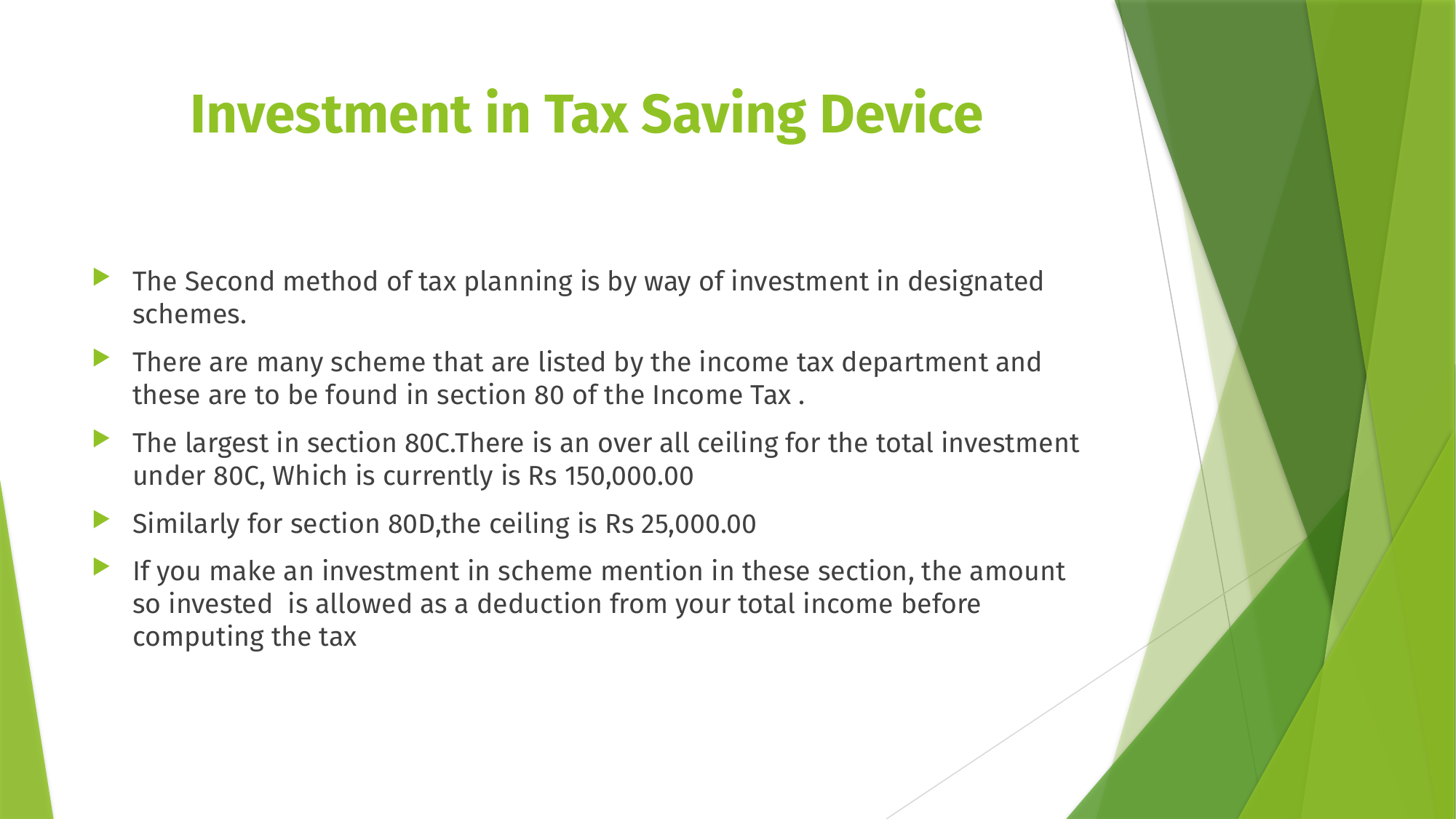

# Investment in Tax Saving Device
The Second method of tax planning is by way of investment in designated schemes.
There are many scheme that are listed by the income tax department and these are to be found in section 80 of the Income Tax .
The largest in section 80C.There is an over all ceiling for the total investment under 80C, Which is currently is Rs 150,000.00
Similarly for section 80D,the ceiling is Rs 25,000.00
If you make an investment in scheme mention in these section, the amount so invested  is allowed as a deduction from your total income before computing the tax